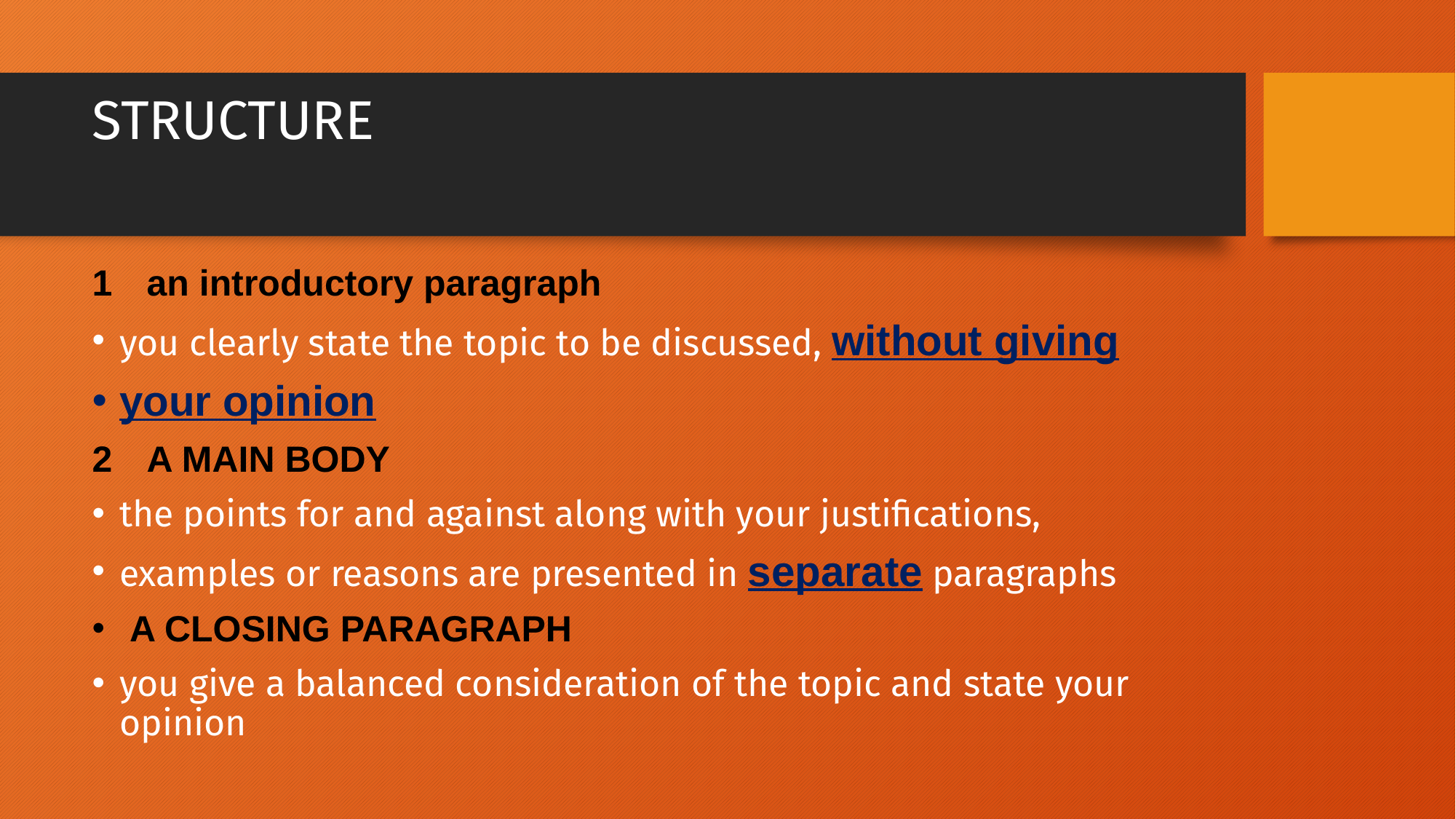

# STRUCTURE
an introductory paragraph
you clearly state the topic to be discussed, without giving
your opinion
A MAIN BODY
the points for and against along with your justifications,
examples or reasons are presented in separate paragraphs
 A CLOSING PARAGRAPH
you give a balanced consideration of the topic and state your opinion